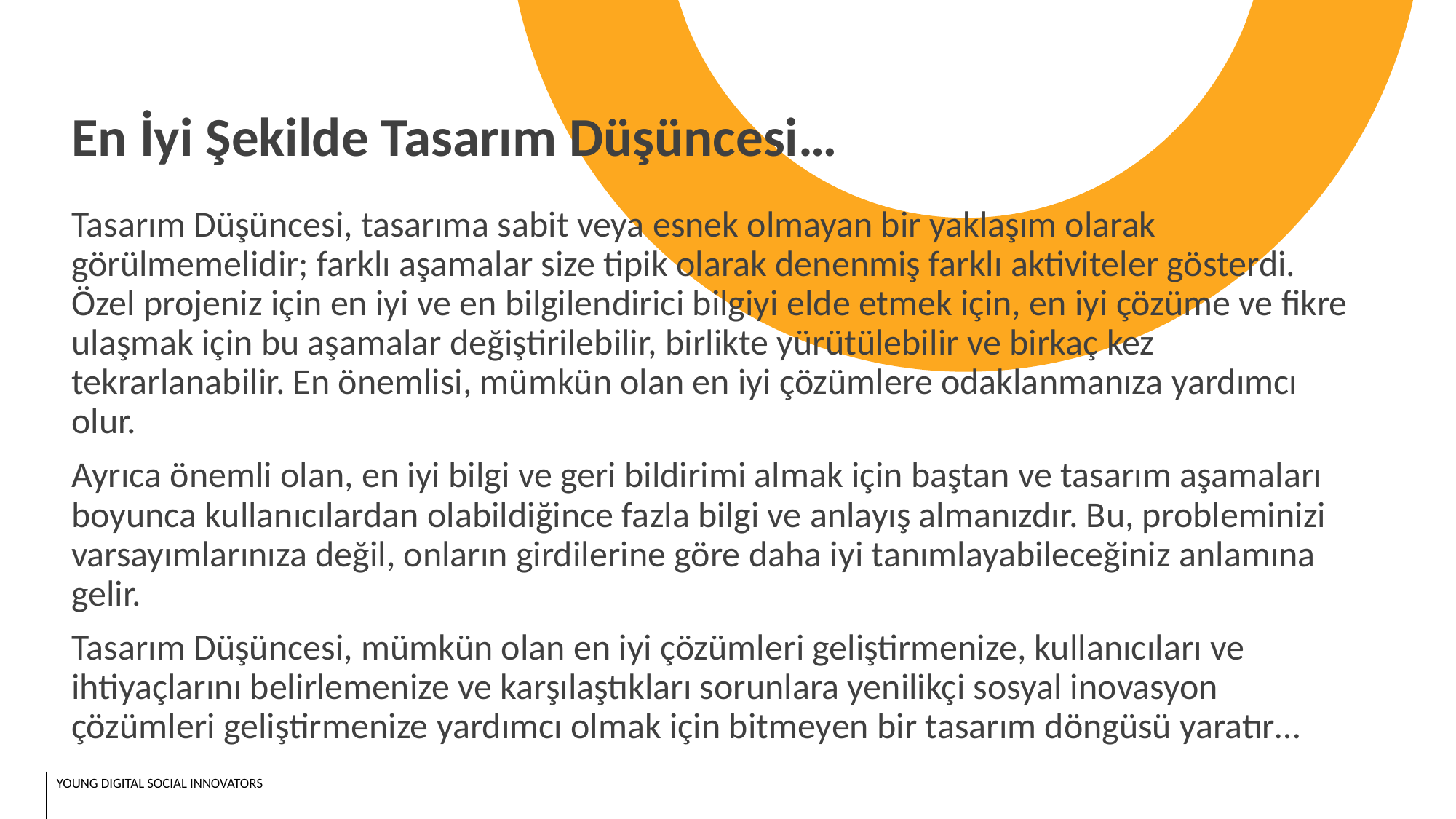

En İyi Şekilde Tasarım Düşüncesi…
Tasarım Düşüncesi, tasarıma sabit veya esnek olmayan bir yaklaşım olarak görülmemelidir; farklı aşamalar size tipik olarak denenmiş farklı aktiviteler gösterdi. Özel projeniz için en iyi ve en bilgilendirici bilgiyi elde etmek için, en iyi çözüme ve fikre ulaşmak için bu aşamalar değiştirilebilir, birlikte yürütülebilir ve birkaç kez tekrarlanabilir. En önemlisi, mümkün olan en iyi çözümlere odaklanmanıza yardımcı olur.
Ayrıca önemli olan, en iyi bilgi ve geri bildirimi almak için baştan ve tasarım aşamaları boyunca kullanıcılardan olabildiğince fazla bilgi ve anlayış almanızdır. Bu, probleminizi varsayımlarınıza değil, onların girdilerine göre daha iyi tanımlayabileceğiniz anlamına gelir.
Tasarım Düşüncesi, mümkün olan en iyi çözümleri geliştirmenize, kullanıcıları ve ihtiyaçlarını belirlemenize ve karşılaştıkları sorunlara yenilikçi sosyal inovasyon çözümleri geliştirmenize yardımcı olmak için bitmeyen bir tasarım döngüsü yaratır…